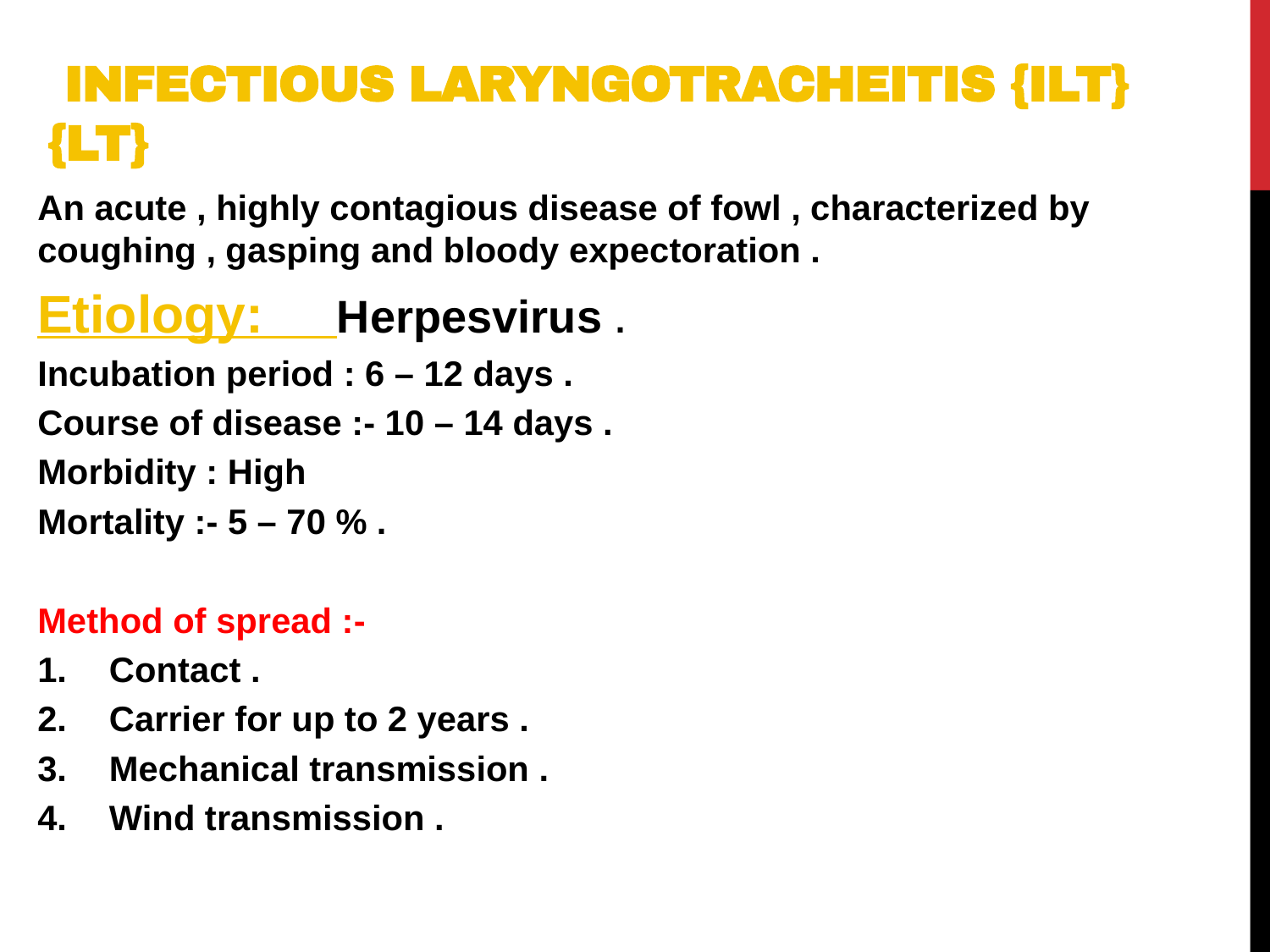

# Infectious Laryngotracheitis {ILT} {LT}
An acute , highly contagious disease of fowl , characterized by coughing , gasping and bloody expectoration .
Etiology:     Herpesvirus .
Incubation period : 6 – 12 days .
Course of disease :- 10 – 14 days .
Morbidity : High
Mortality :- 5 – 70 % .

Method of spread :-
Contact .
Carrier for up to 2 years .
Mechanical transmission .
Wind transmission .